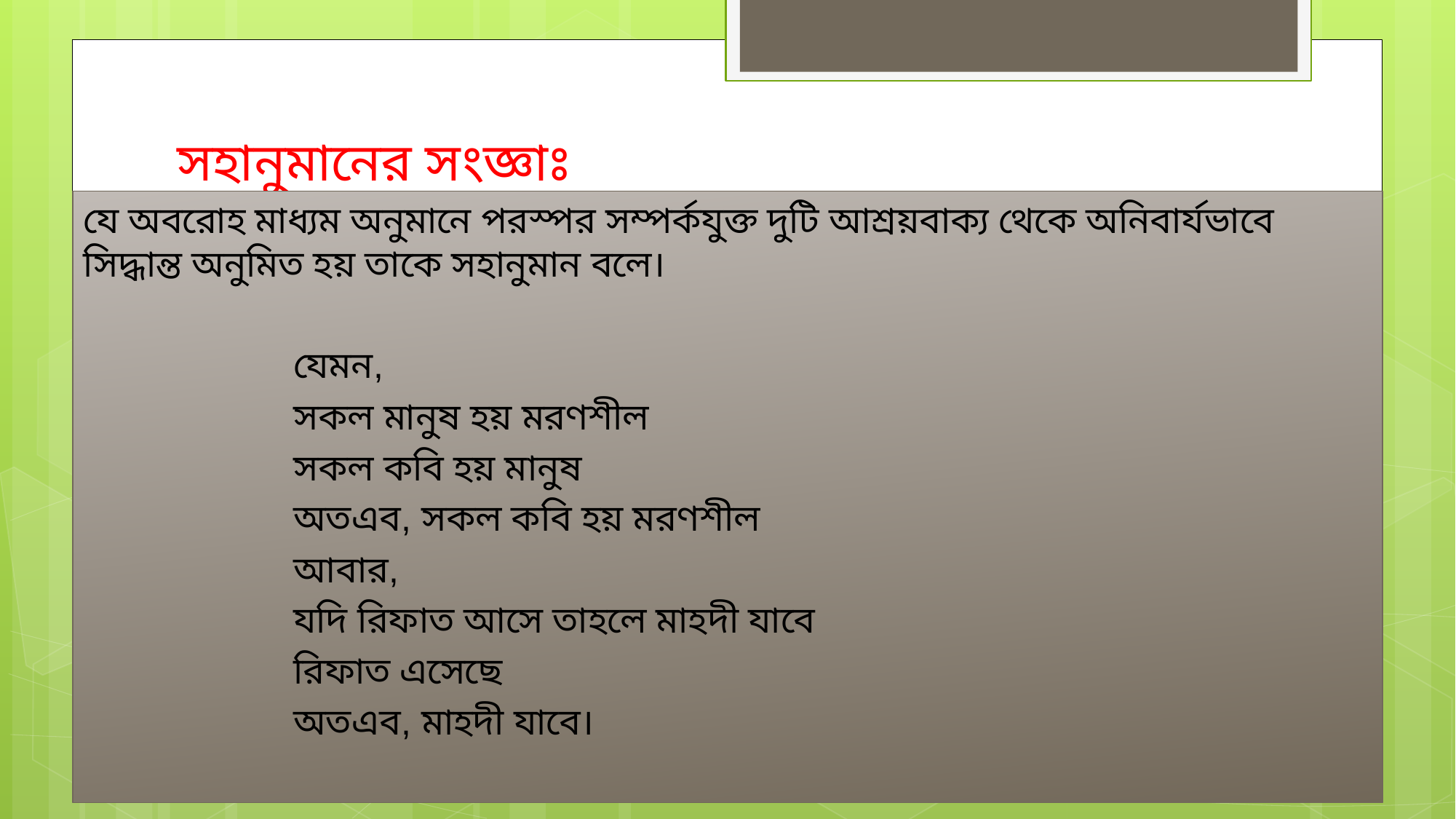

# সহানুমানের সংজ্ঞাঃ (DEFINITION OF SYLLOGISM)
যে অবরোহ মাধ্যম অনুমানে পরস্পর সম্পর্কযুক্ত দুটি আশ্রয়বাক্য থেকে অনিবার্যভাবে সিদ্ধান্ত অনুমিত হয় তাকে সহানুমান বলে।

যেমন,
সকল মানুষ হয় মরণশীল
সকল কবি হয় মানুষ
অতএব, সকল কবি হয় মরণশীল
আবার,
যদি রিফাত আসে তাহলে মাহদী যাবে
রিফাত এসেছে
অতএব, মাহদী যাবে।